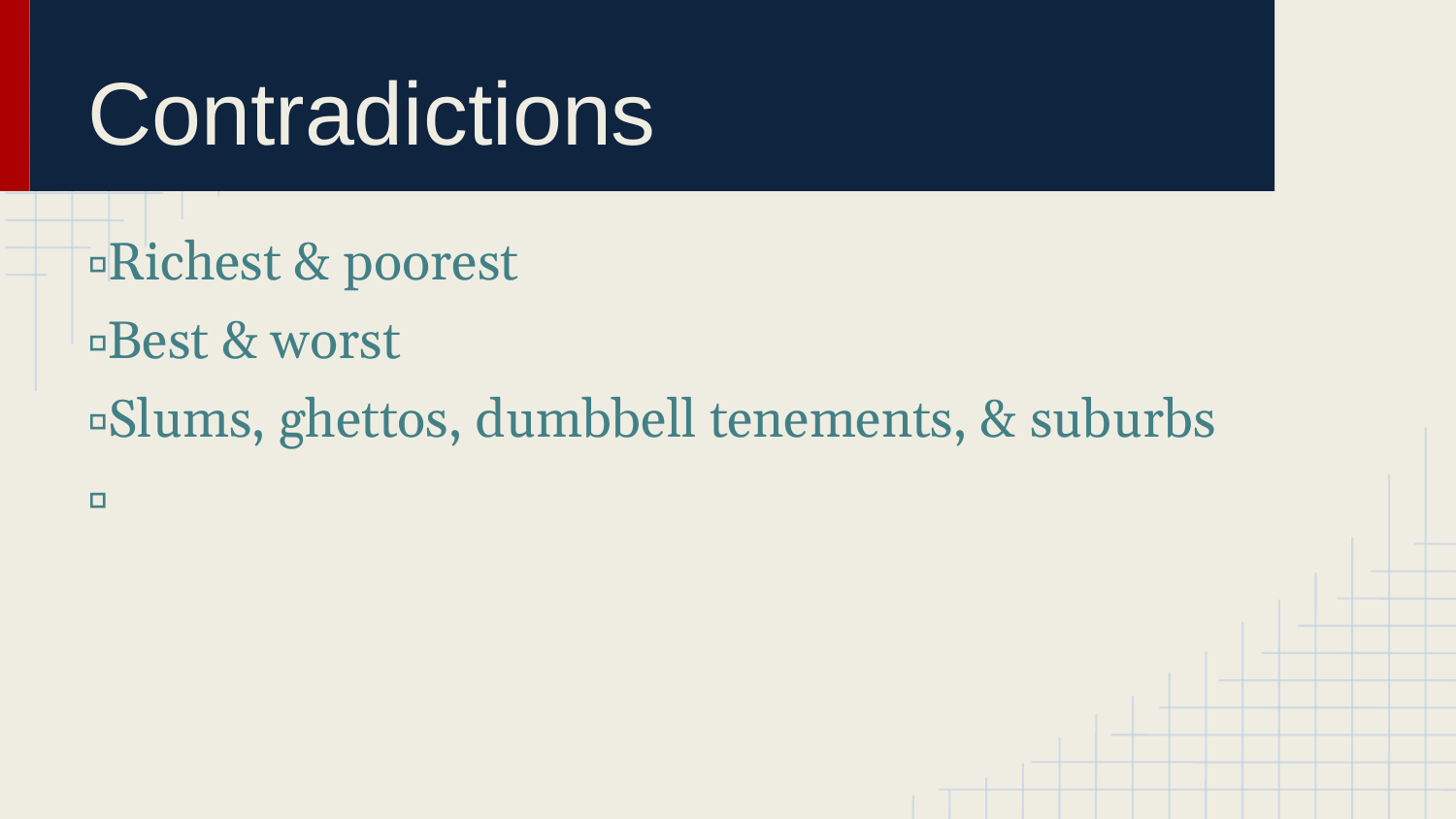

# Contradictions
▫Richest & poorest
▫Best & worst
▫Slums, ghettos, dumbbell tenements, & suburbs
▫